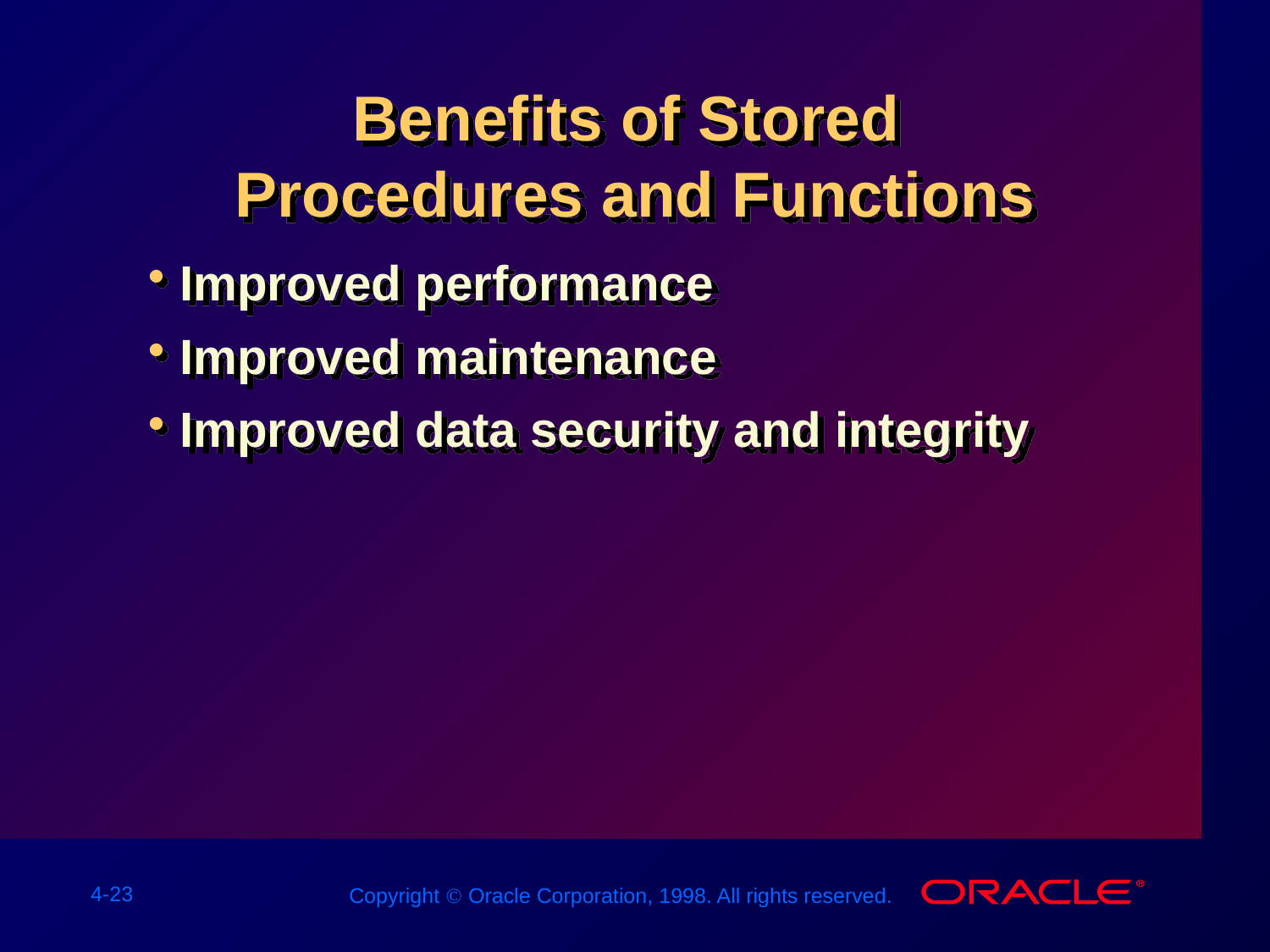

# Benefits of Stored Procedures and Functions
Improved performance
Improved maintenance
Improved data security and integrity